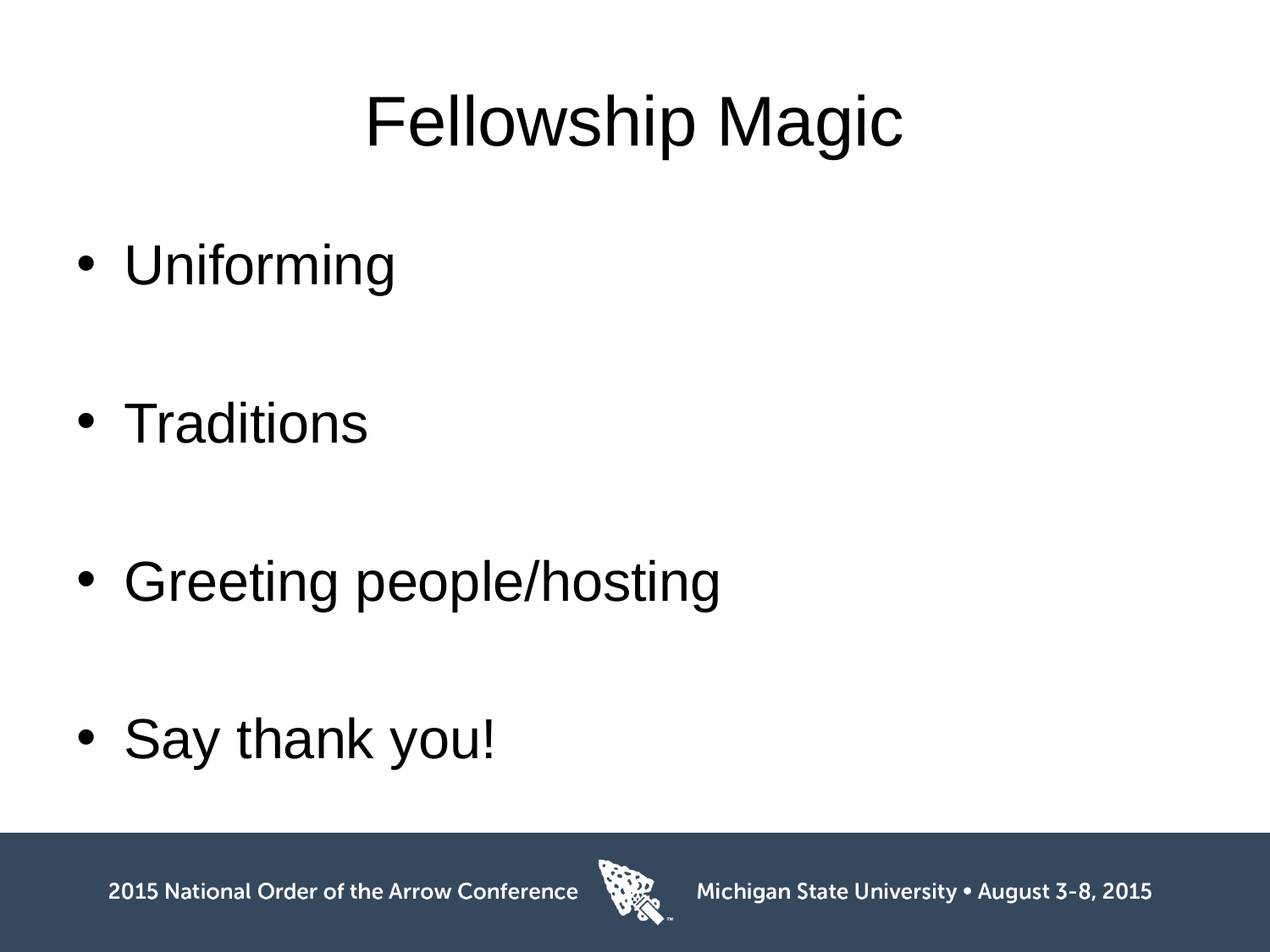

# Fellowship Magic
Uniforming

Traditions

Greeting people/hosting

Say thank you!